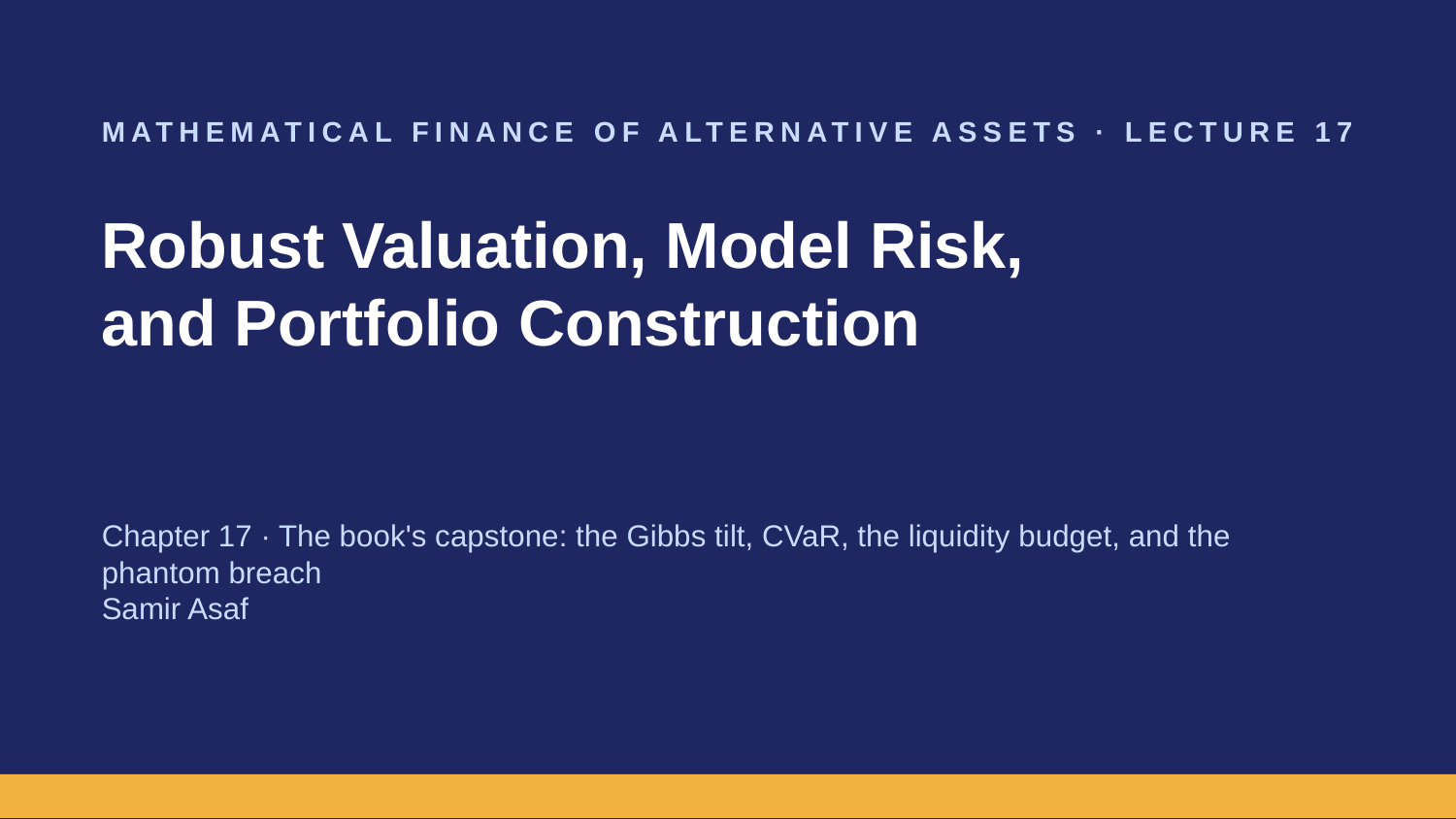

MATHEMATICAL FINANCE OF ALTERNATIVE ASSETS · LECTURE 17
Robust Valuation, Model Risk,
and Portfolio Construction
Chapter 17 · The book's capstone: the Gibbs tilt, CVaR, the liquidity budget, and the phantom breach
Samir Asaf